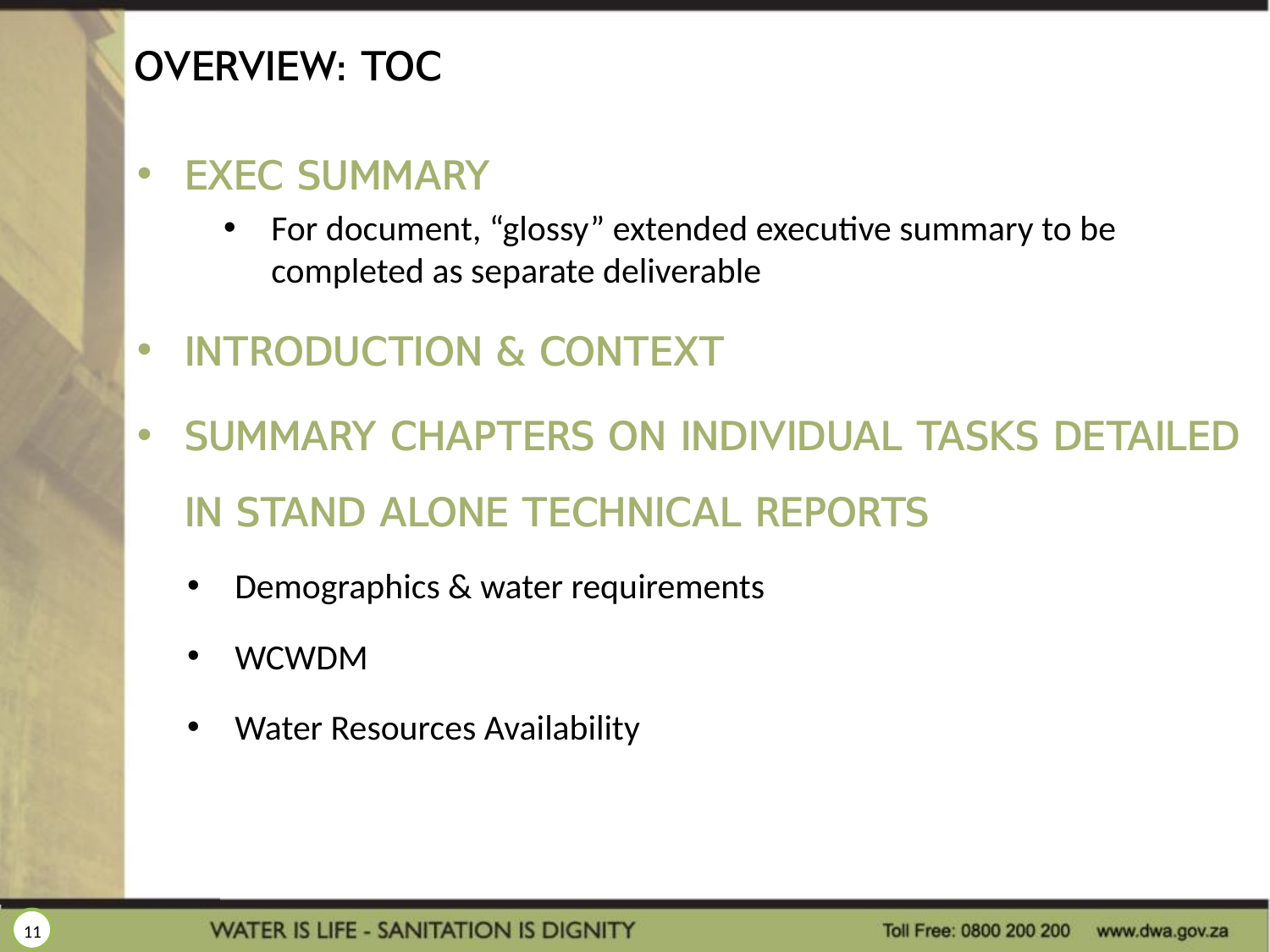

# OVERVIEW: TOC
Exec Summary
For document, “glossy” extended executive summary to be completed as separate deliverable
INTRODUCTION & CONTEXT
SUMMARY CHAPTERS ON INDIVIDUAL TASKS DETAILED IN STAND ALONE TECHNICAL REPORTS
Demographics & water requirements
WCWDM
Water Resources Availability